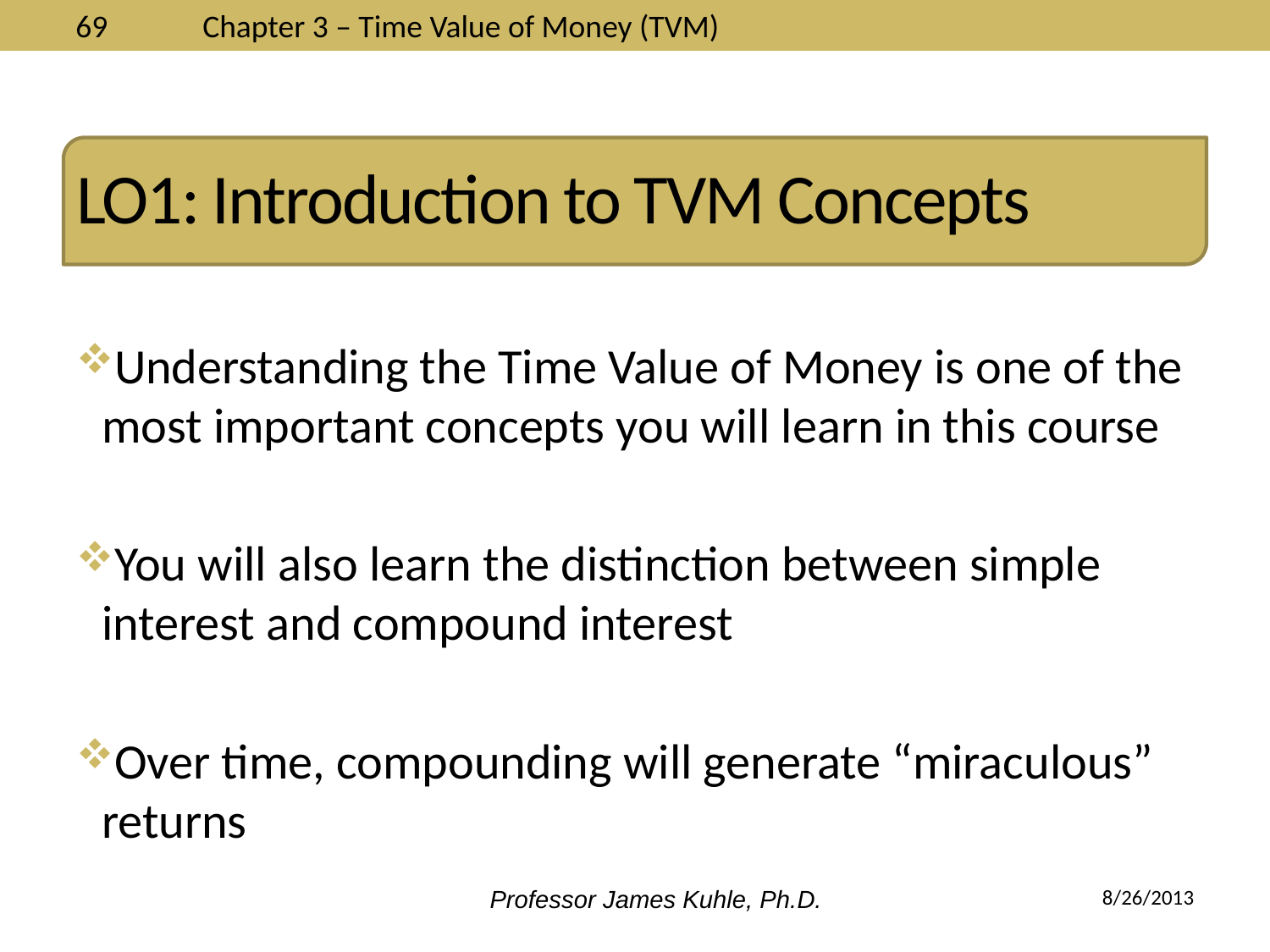

# LO1: Introduction to TVM Concepts
Understanding the Time Value of Money is one of the most important concepts you will learn in this course

You will also learn the distinction between simple interest and compound interest

Over time, compounding will generate “miraculous” returns
Professor James Kuhle, Ph.D.
8/26/2013